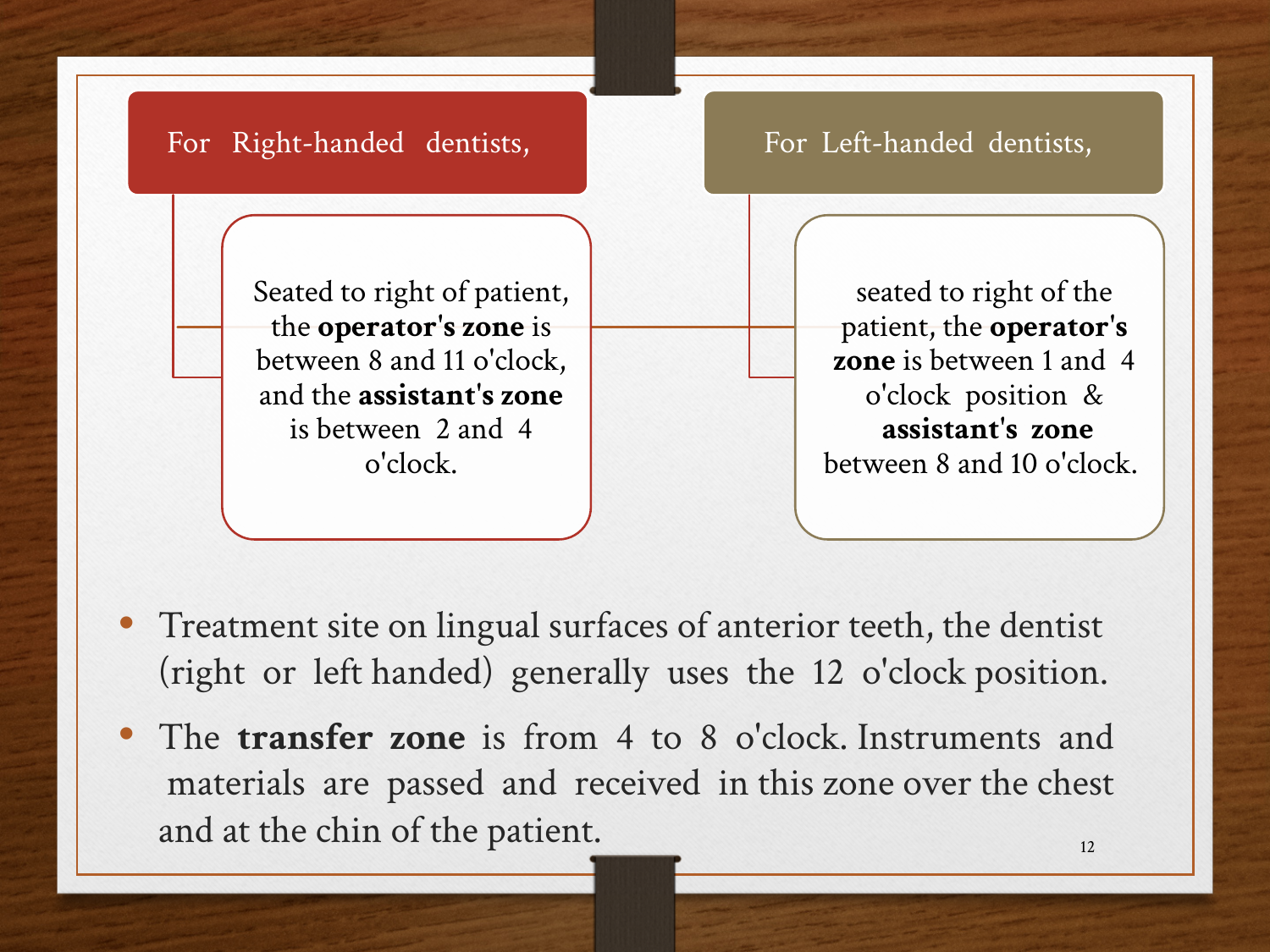

For   Right-handed   dentists,
Seated to right of patient, the operator's zone is between 8 and 11 o'clock, and the assistant's zone is between  2 and  4  o'clock.
For  Left-handed  dentists,
seated to right of the patient, the operator's zone is between 1 and  4  o'clock  position  &   assistant's  zone between 8 and 10 o'clock.
Treatment site on lingual surfaces of anterior teeth, the dentist (right  or  left handed)  generally  uses  the  12  o'clock position.
The  transfer  zone  is  from  4  to  8  o'clock. Instruments  and  materials  are  passed  and  received  in this zone over the chest and at the chin of the patient.
12